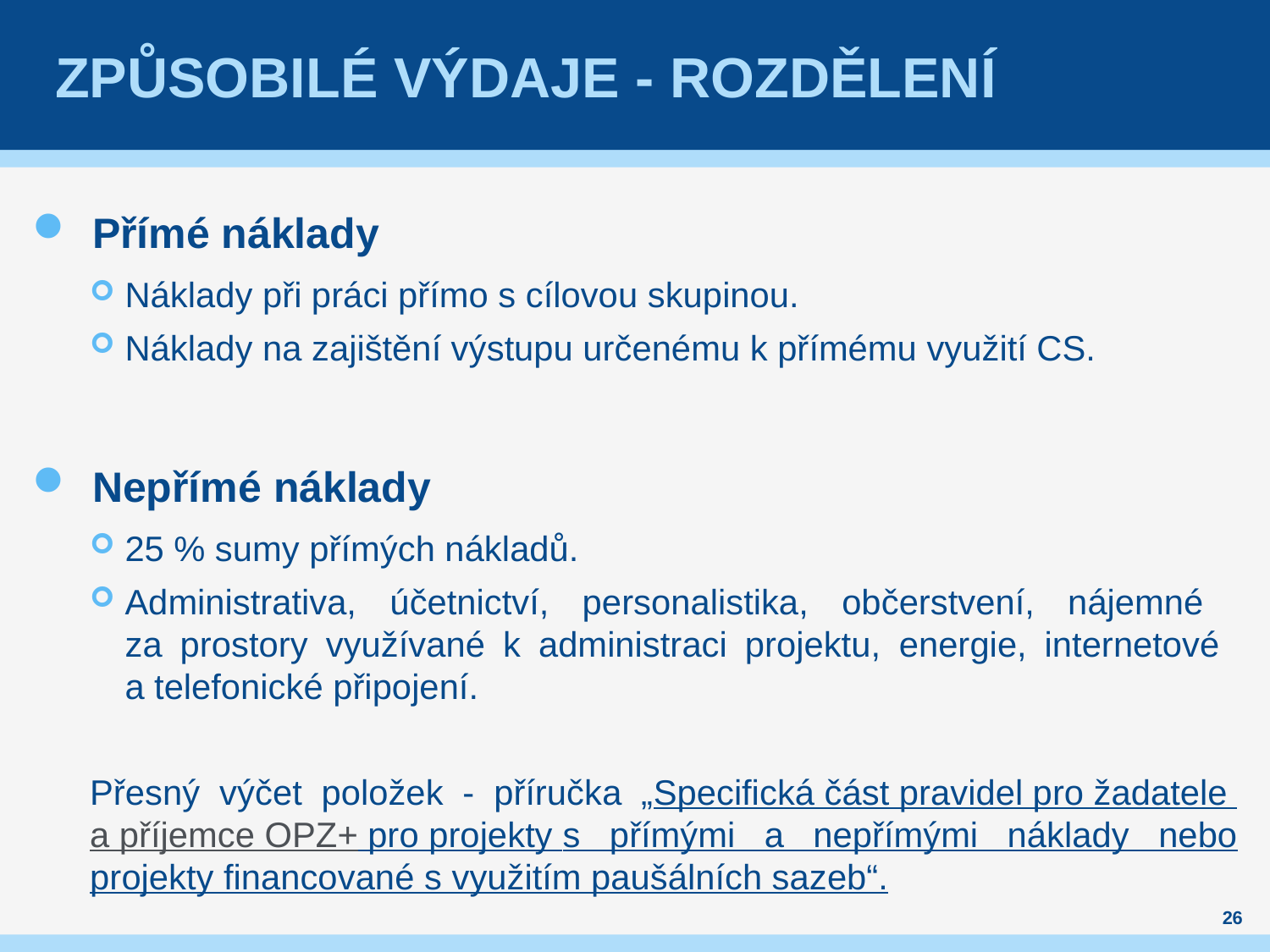

# Způsobilé výdaje - rozdělení
Přímé náklady
Náklady při práci přímo s cílovou skupinou.
Náklady na zajištění výstupu určenému k přímému využití CS.

Nepřímé náklady
25 % sumy přímých nákladů.
Administrativa, účetnictví, personalistika, občerstvení, nájemné
za prostory využívané k administraci projektu, energie, internetové
a telefonické připojení.

Přesný výčet položek - příručka „Specifická část pravidel pro žadatele
a příjemce OPZ+ pro projekty s přímými a nepřímými náklady nebo projekty financované s využitím paušálních sazeb“.

26